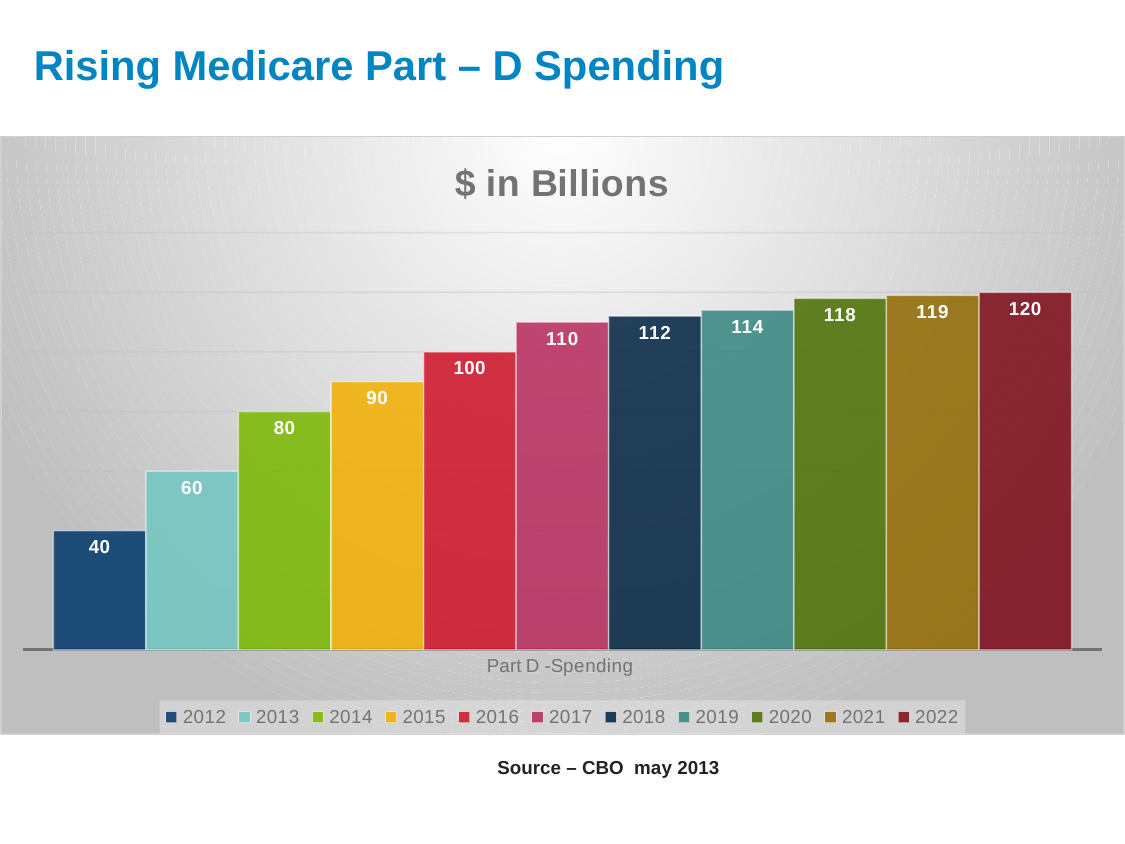

# Rising Medicare Part – D Spending

### Chart: $ in Billions

| Category | 2012 | 2013 | 2014 | 2015 | 2016 | 2017 | 2018 | 2019 | 2020 | 2021 | 2022 |
|---|---|---|---|---|---|---|---|---|---|---|---|
| Part D -Spending  | 40.0 | 60.0 | 80.0 | 90.0 | 100.0 | 110.0 | 112.0 | 114.0 | 118.0 | 119.0 | 120.0 |
Source – CBO  may 2013